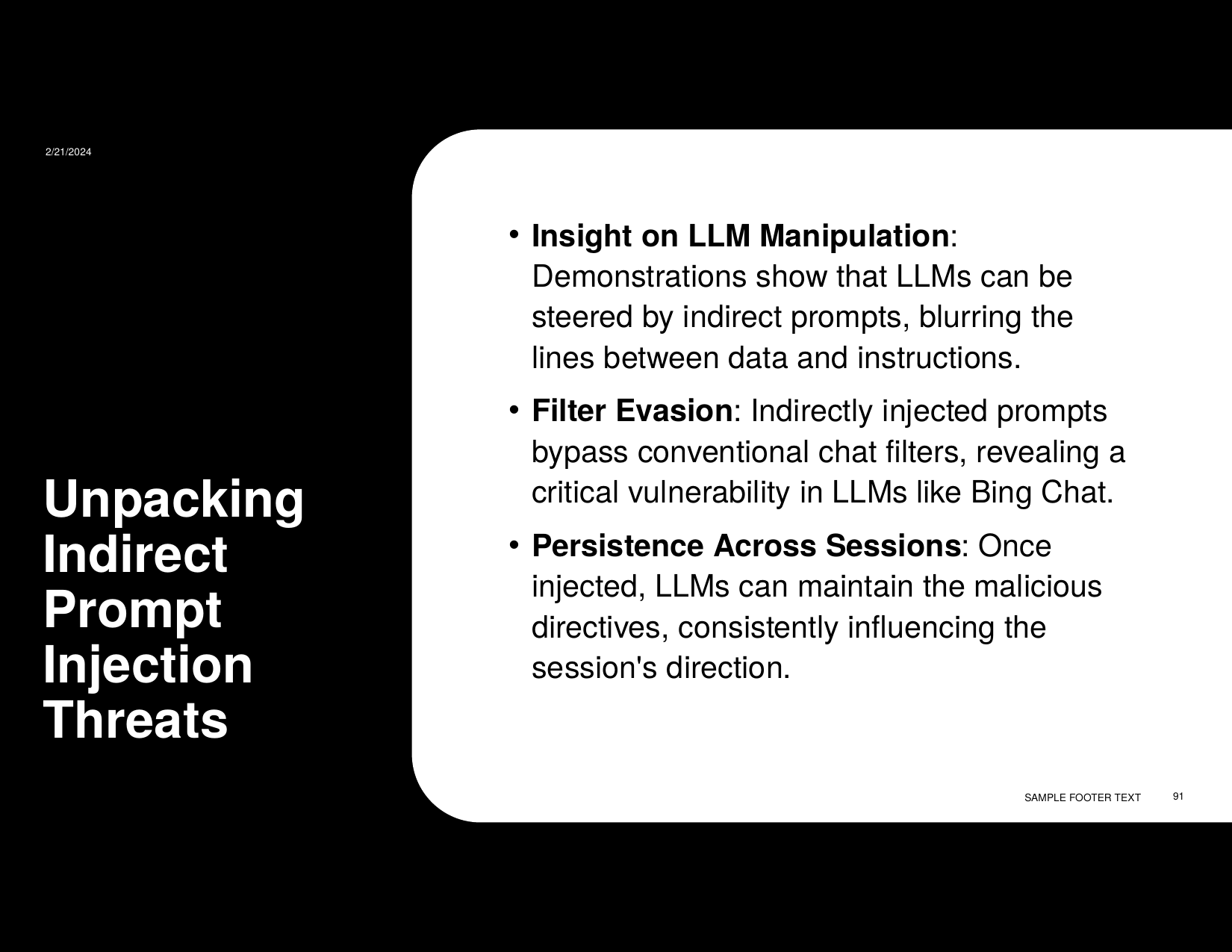

2/21/2024
Insight on LLM Manipulation: Demonstrations show that LLMs can be steered by indirect prompts, blurring the lines between data and instructions.
Filter Evasion: Indirectly injected prompts bypass conventional chat filters, revealing a critical vulnerability in LLMs like Bing Chat.
Persistence Across Sessions: Once injected, LLMs can maintain the malicious directives, consistently influencing the session's direction.

# Unpacking Indirect Prompt Injection Threats
Sample Footer Text
91